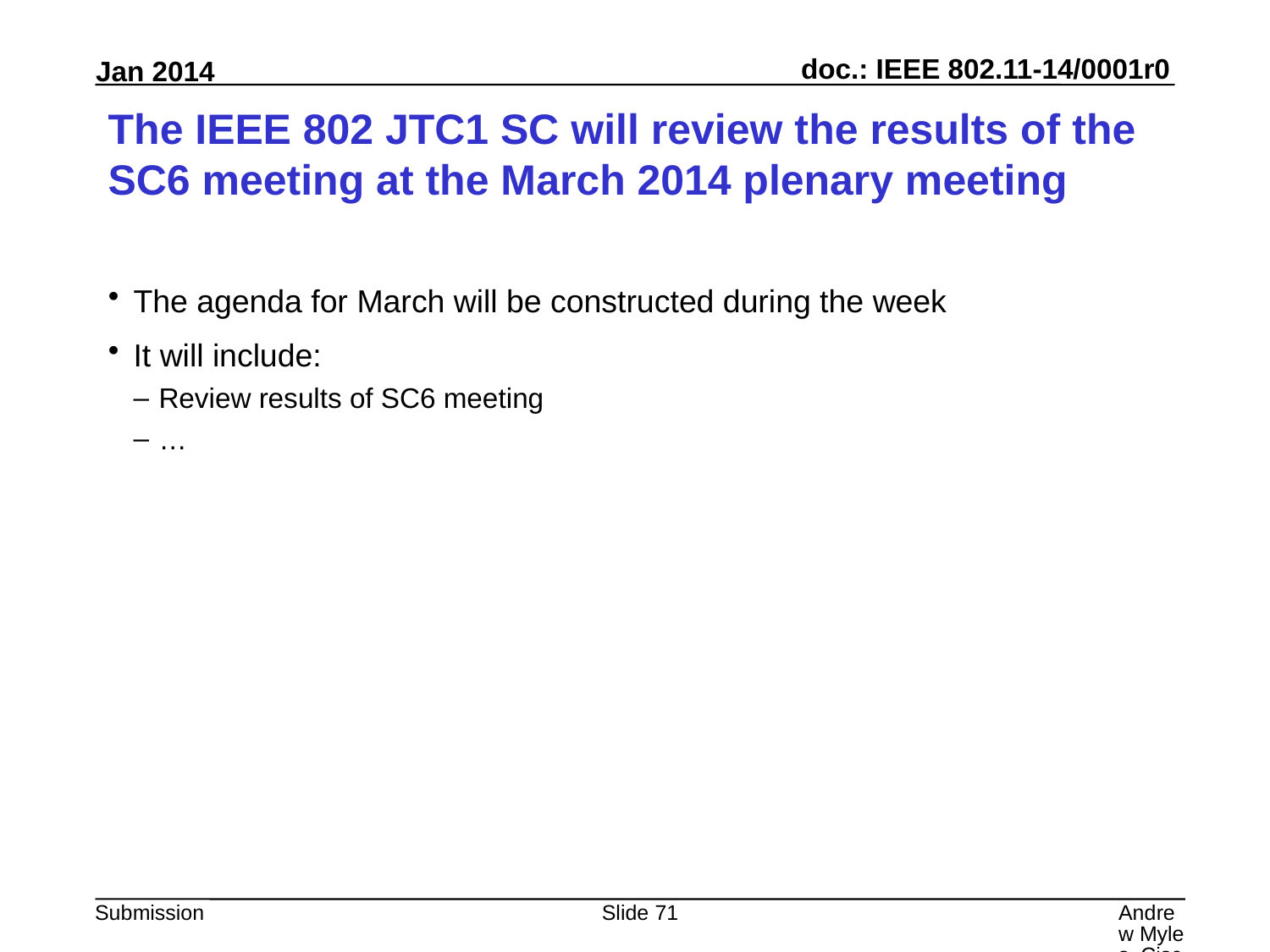

# The IEEE 802 JTC1 SC will review the results of the SC6 meeting at the March 2014 plenary meeting
The agenda for March will be constructed during the week
It will include:
Review results of SC6 meeting
…
Slide 71
Andrew Myles, Cisco